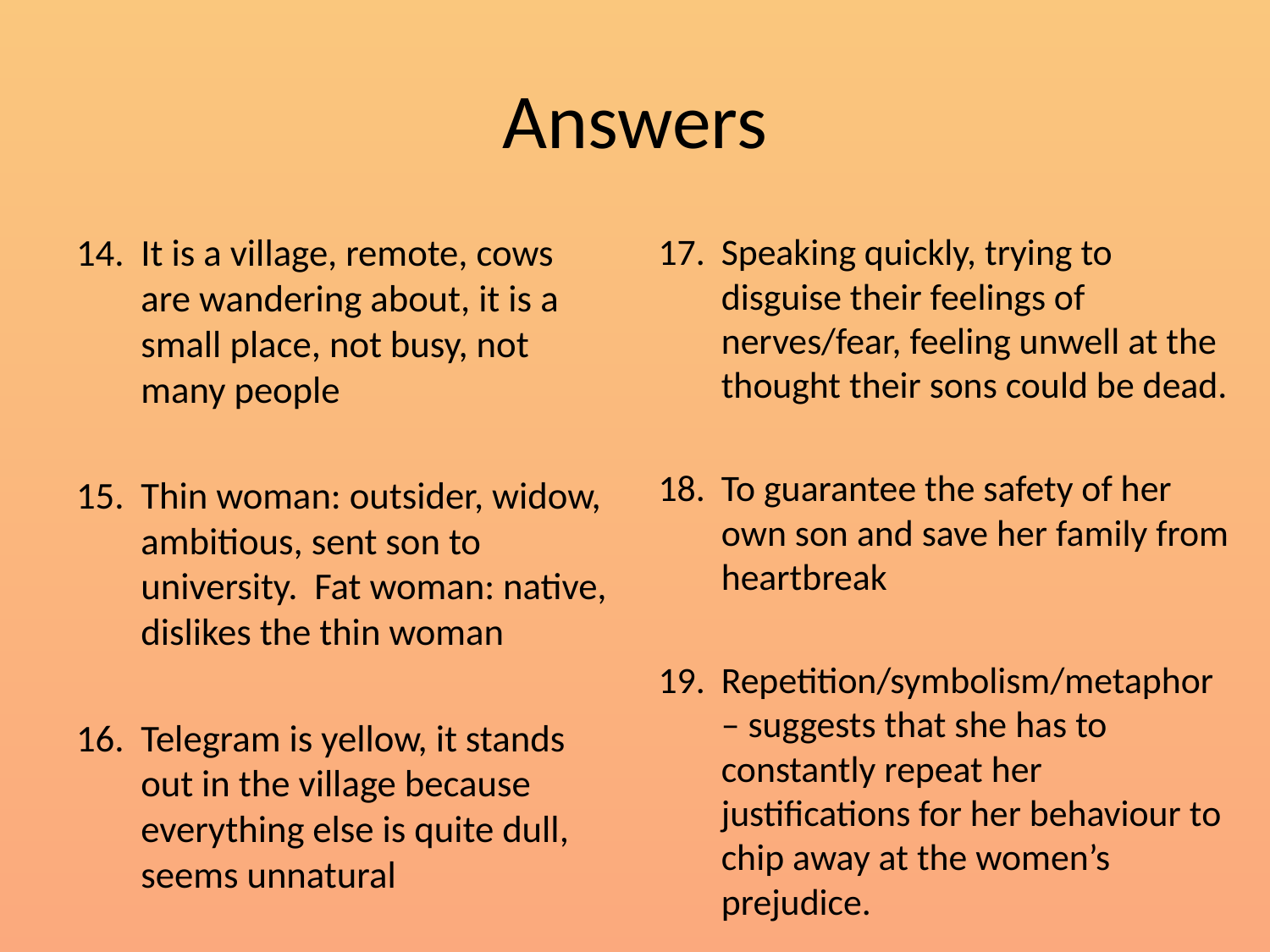

# Answers
It is a village, remote, cows are wandering about, it is a small place, not busy, not many people

Thin woman: outsider, widow, ambitious, sent son to university.  Fat woman: native, dislikes the thin woman

Telegram is yellow, it stands out in the village because everything else is quite dull, seems unnatural

Speaking quickly, trying to disguise their feelings of nerves/fear, feeling unwell at the thought their sons could be dead.

To guarantee the safety of her own son and save her family from heartbreak

Repetition/symbolism/metaphor – suggests that she has to constantly repeat her justifications for her behaviour to chip away at the women’s prejudice.